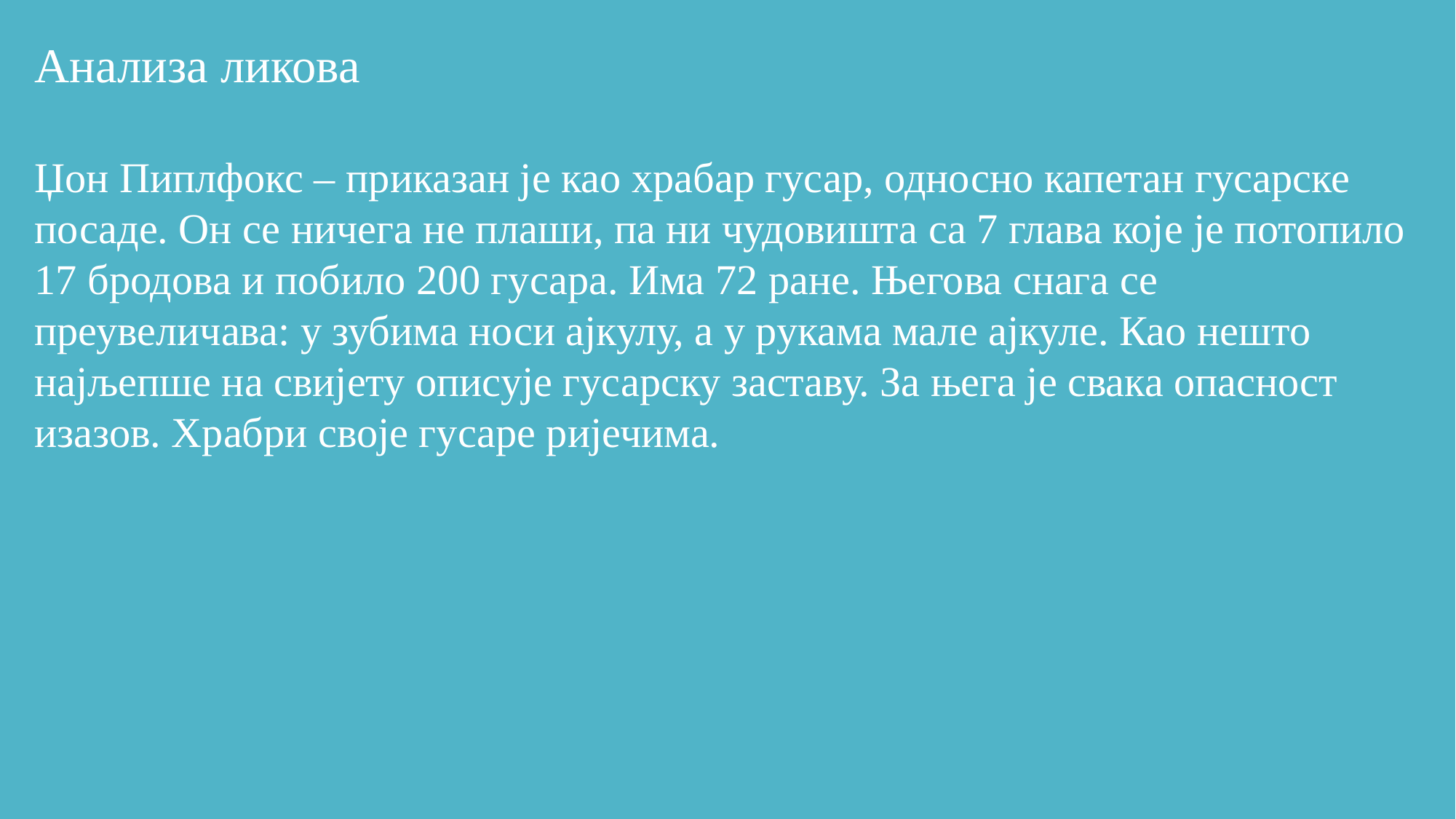

Анализа ликова

Џон Пиплфокс – приказан је као храбар гусар, односно капетан гусарске посаде. Он се ничега не плаши, па ни чудовишта са 7 глава које је потопило 17 бродова и побило 200 гусара. Има 72 ране. Његова снага се преувеличава: у зубима носи ајкулу, а у рукама мале ајкуле. Као нешто најљепше на свијету описује гусарску заставу. За њега је свака опасност изазов. Храбри своје гусаре ријечима.